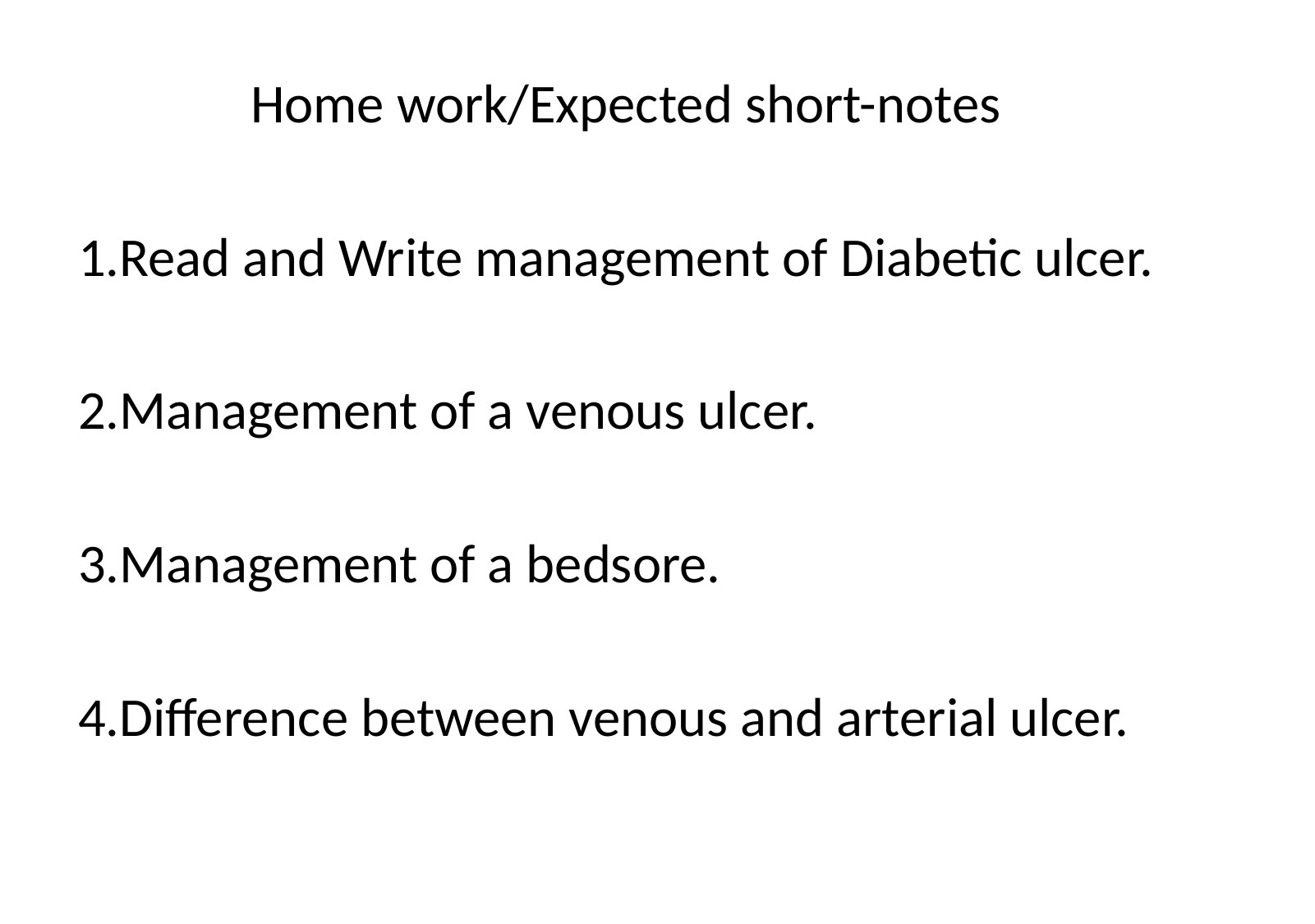

Home work/Expected short-notes

1.Read and Write management of Diabetic ulcer.

2.Management of a venous ulcer.

3.Management of a bedsore.

4.Difference between venous and arterial ulcer.